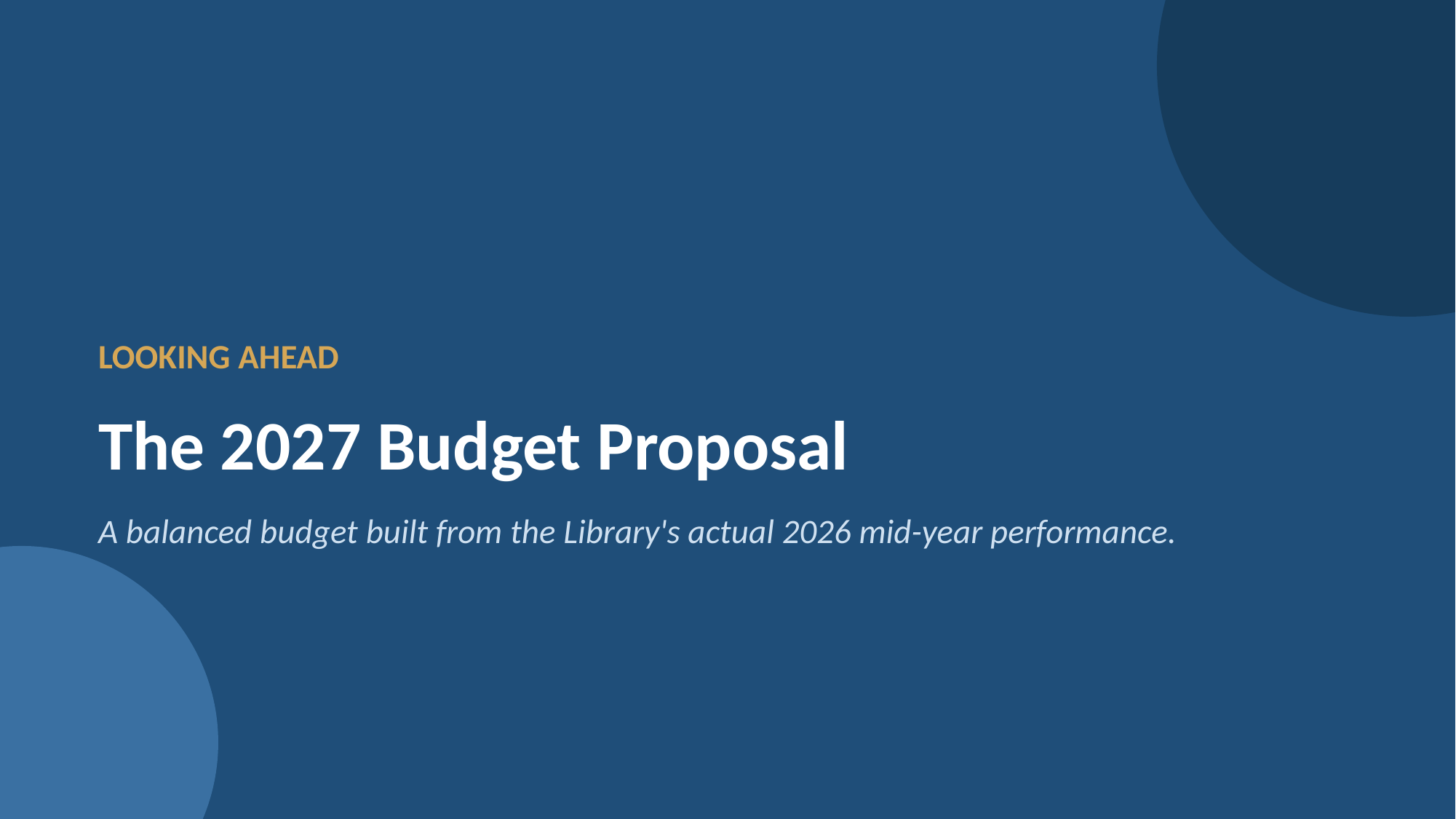

LOOKING AHEAD
The 2027 Budget Proposal
A balanced budget built from the Library's actual 2026 mid-year performance.